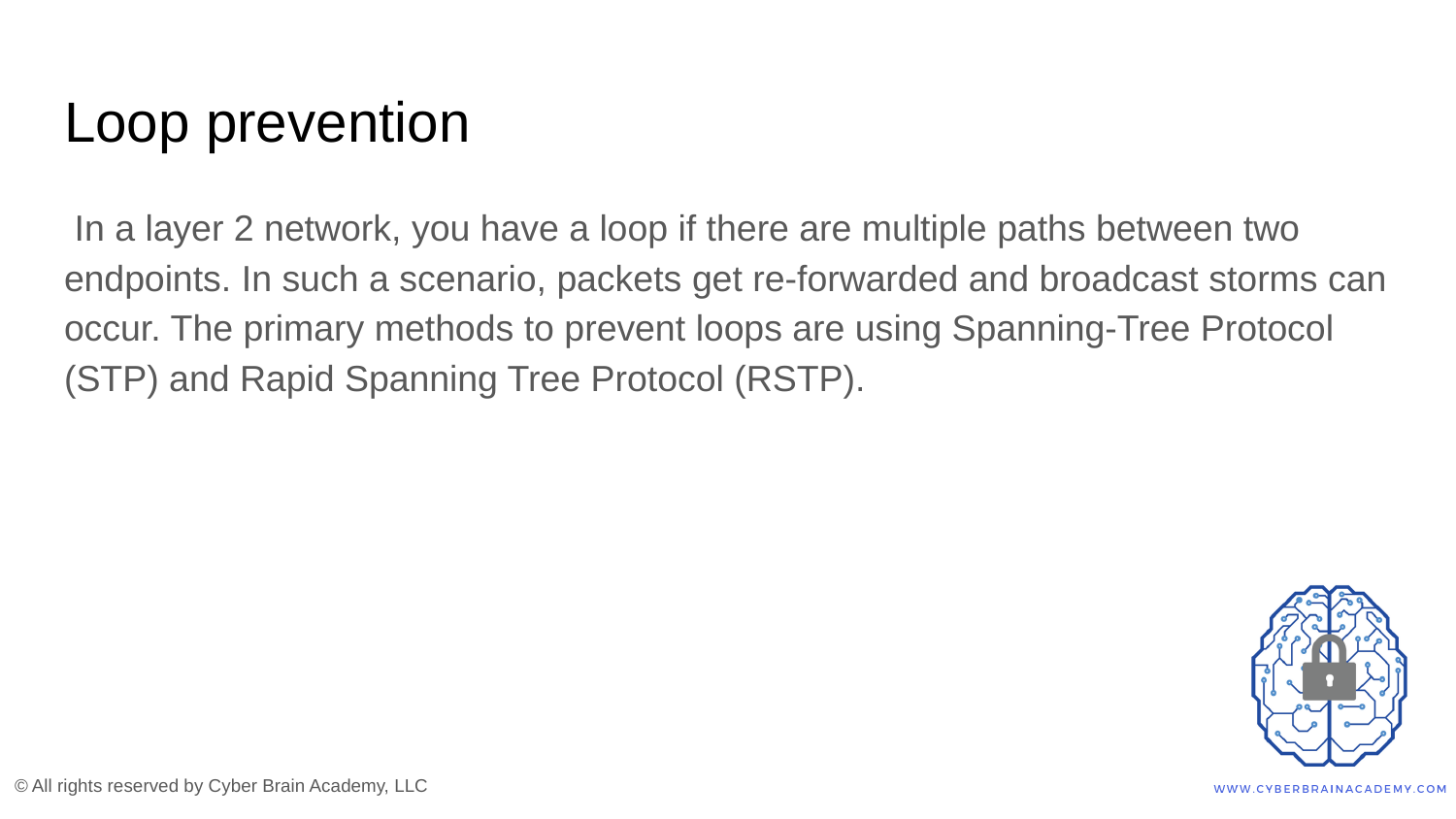

# Loop prevention

 In a layer 2 network, you have a loop if there are multiple paths between two endpoints. In such a scenario, packets get re-forwarded and broadcast storms can occur. The primary methods to prevent loops are using Spanning-Tree Protocol (STP) and Rapid Spanning Tree Protocol (RSTP).